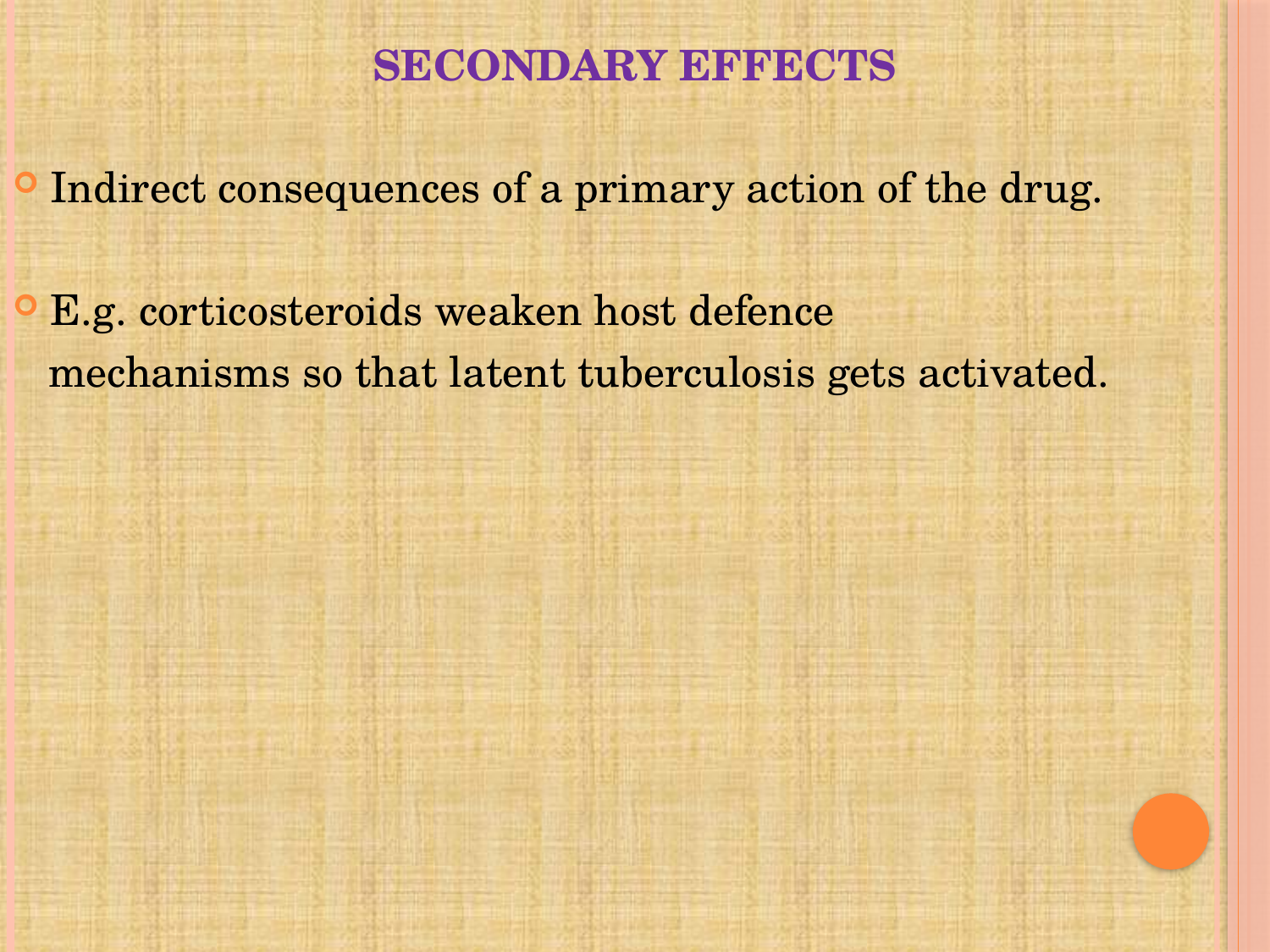

SECONDARY EFFECTS

Indirect consequences of a primary action of the drug.

E.g. corticosteroids weaken host defence
   mechanisms so that latent tuberculosis gets activated.